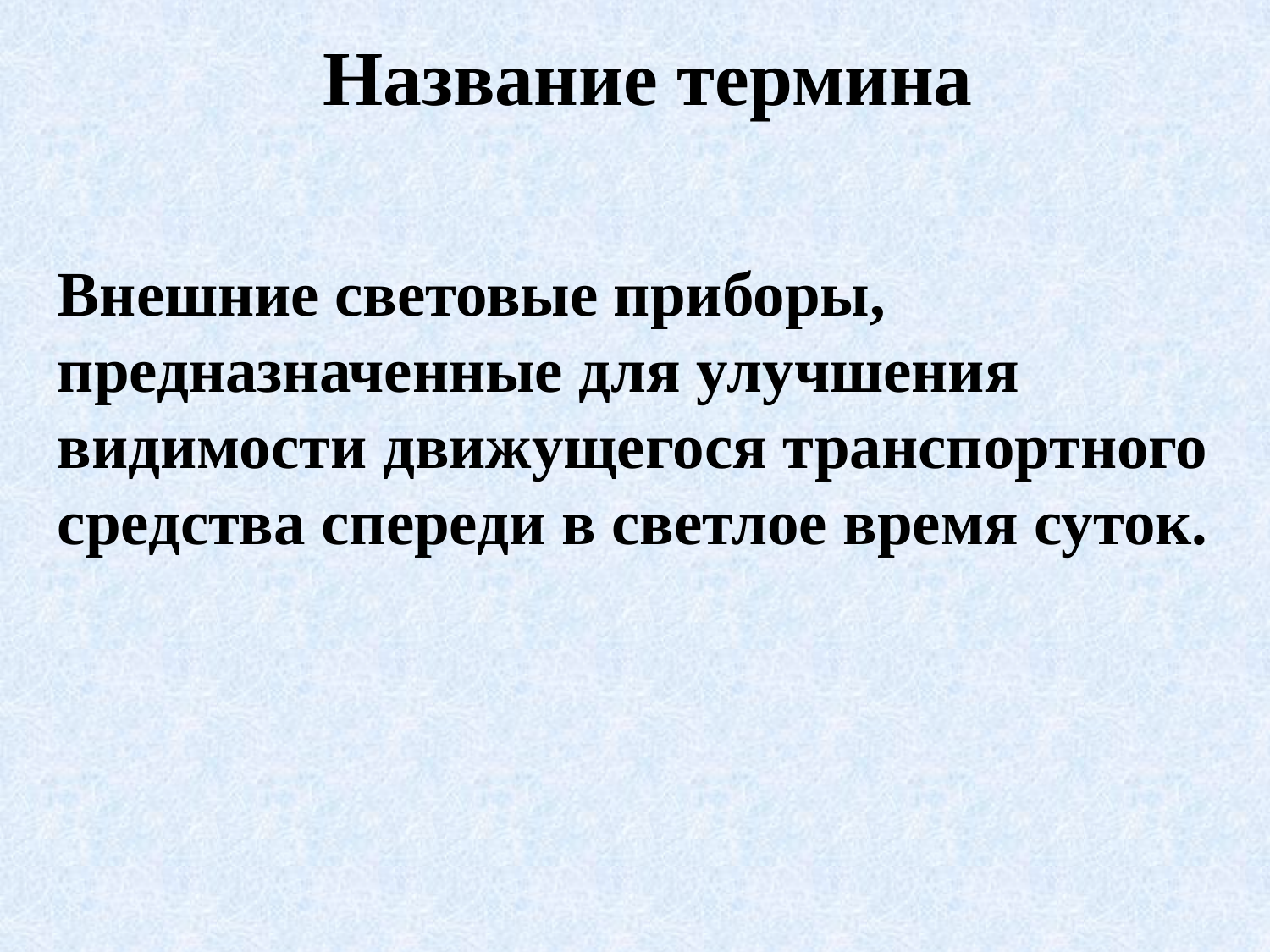

# Название термина
Внешние световые приборы, предназначенные для улучшения видимости движущегося транспортного средства спереди в светлое время суток.